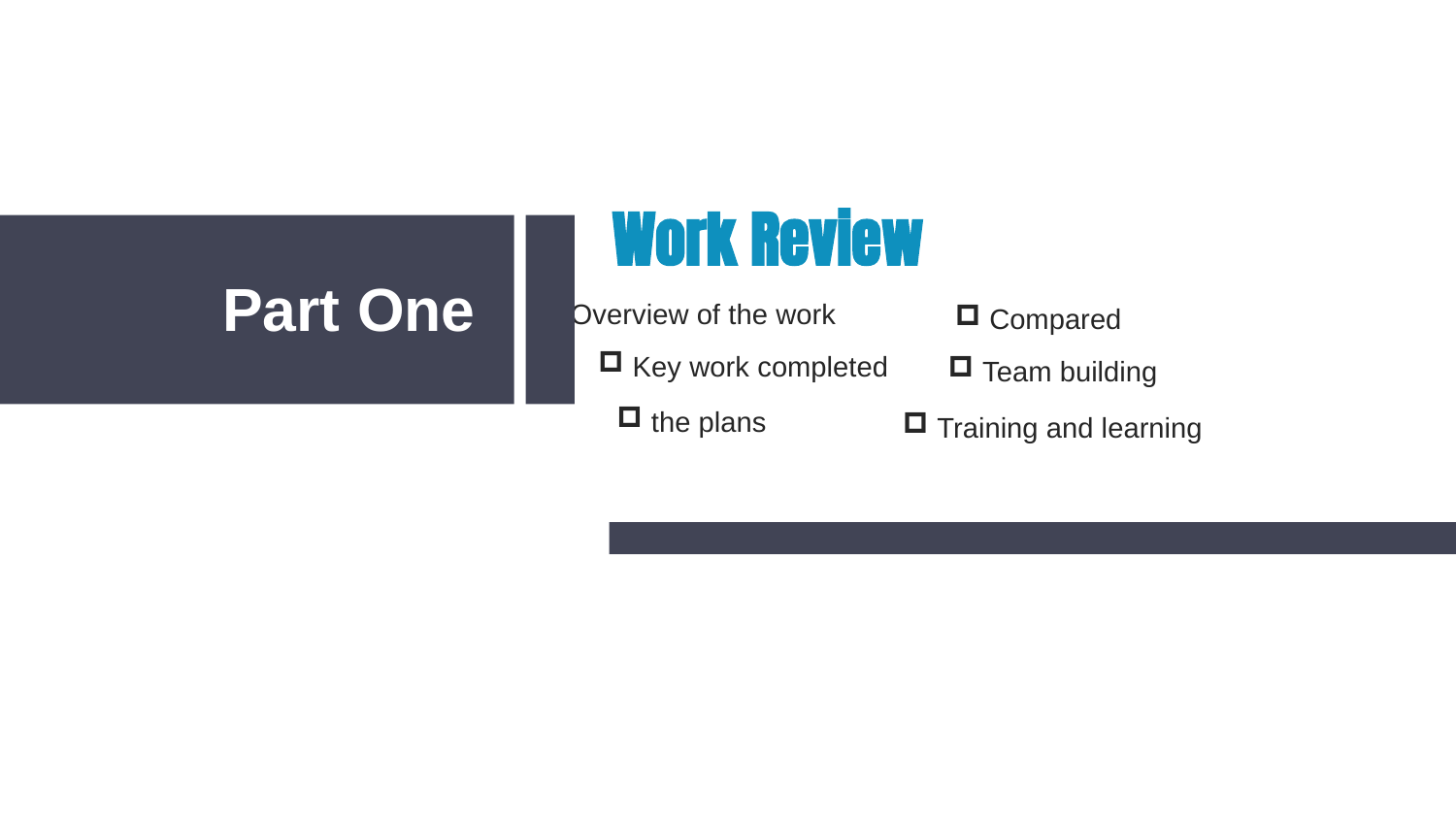

Work Review

Part One
Overview of the work
Compared
Key work completed
Team building
the plans
Training and learning